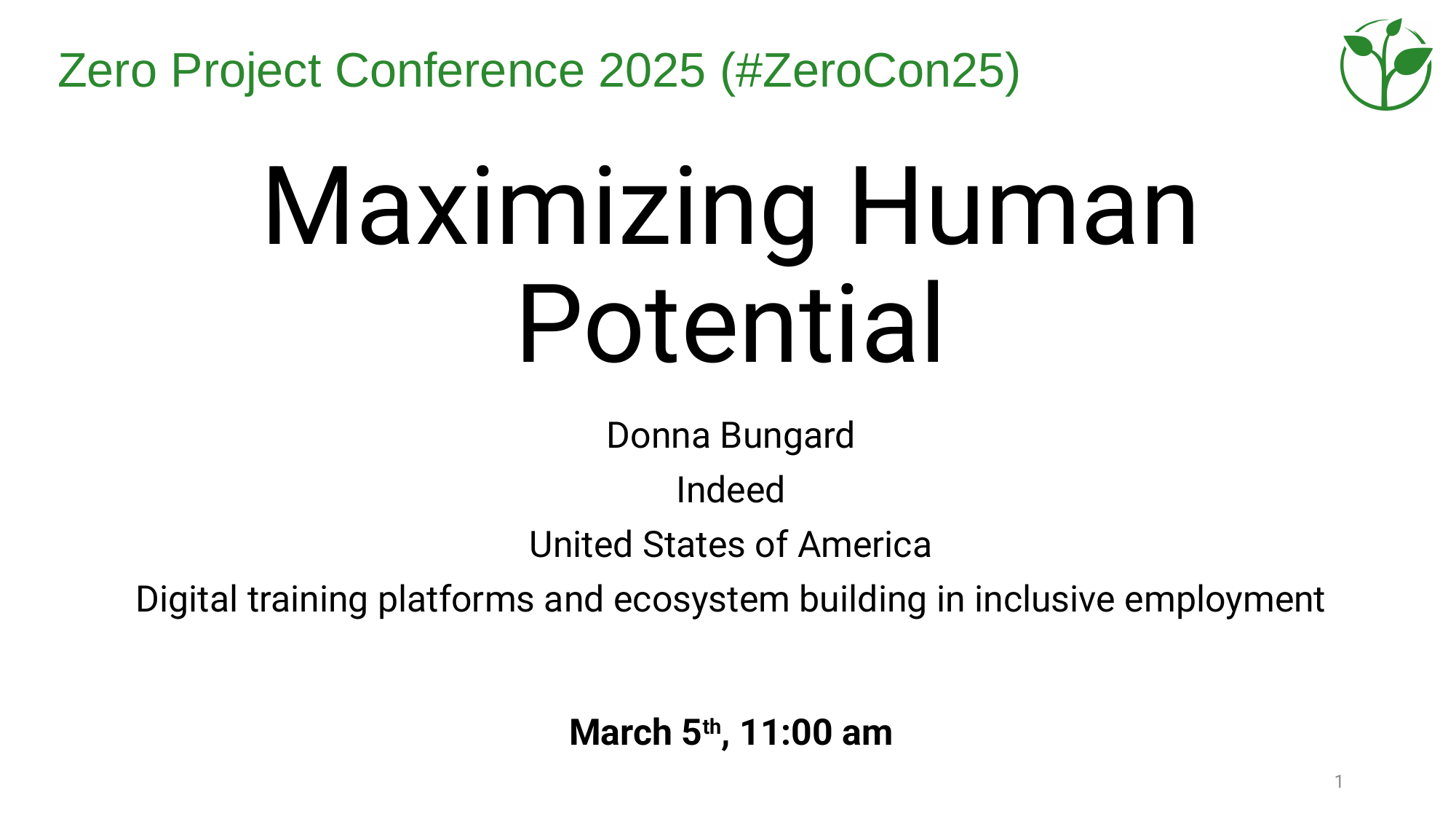

# Maximizing Human Potential
Donna Bungard
Indeed
United States of America
Digital training platforms and ecosystem building in inclusive employment
March 5th, 11:00 am
1